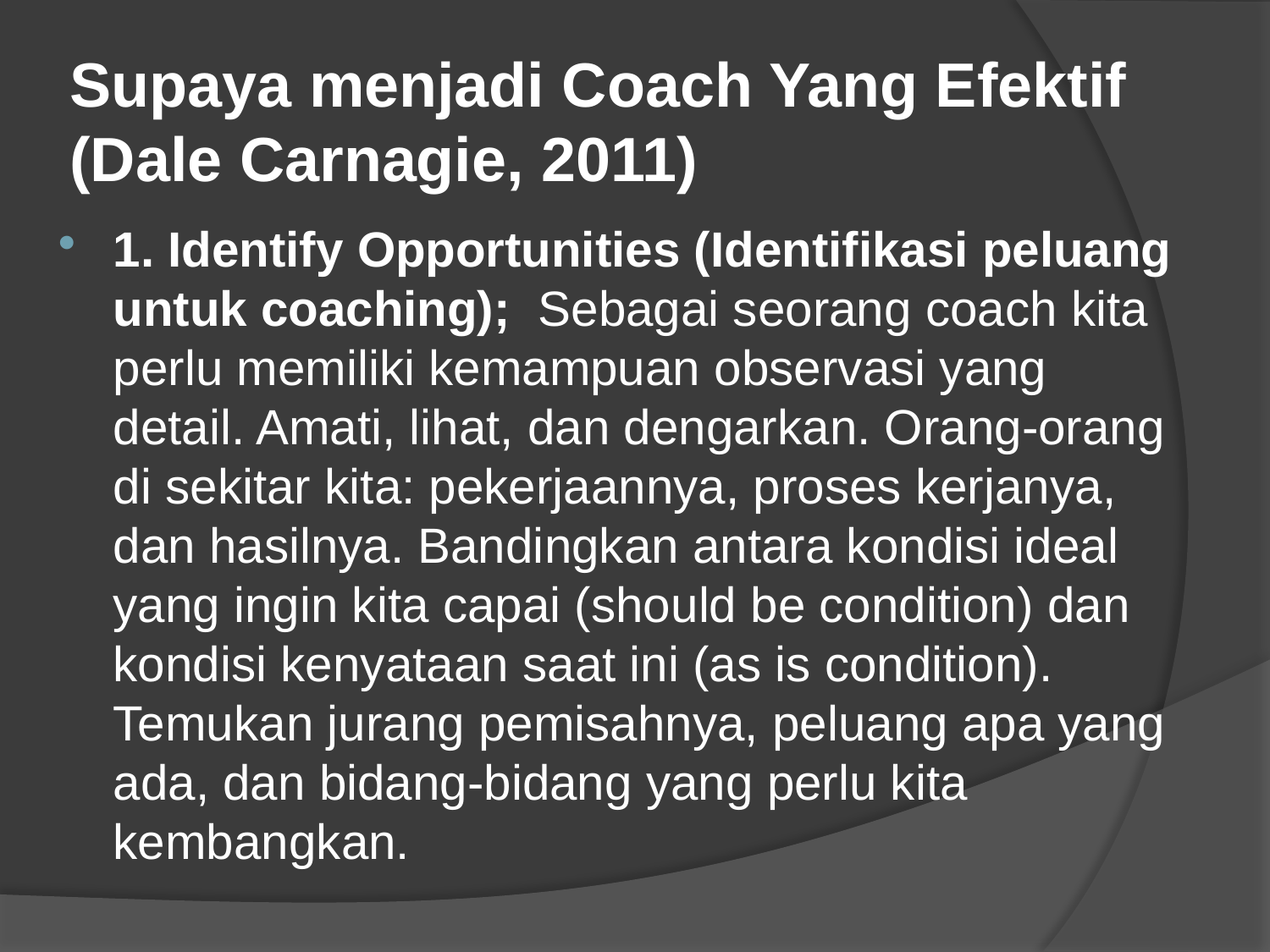

# Supaya menjadi Coach Yang Efektif (Dale Carnagie, 2011)
1. Identify Opportunities (Identifikasi peluang untuk coaching);  Sebagai seorang coach kita perlu memiliki kemampuan observasi yang detail. Amati, lihat, dan dengarkan. Orang-orang di sekitar kita: pekerjaannya, proses kerjanya, dan hasilnya. Bandingkan antara kondisi ideal yang ingin kita capai (should be condition) dan kondisi kenyataan saat ini (as is condition). Temukan jurang pemisahnya, peluang apa yang ada, dan bidang-bidang yang perlu kita kembangkan.